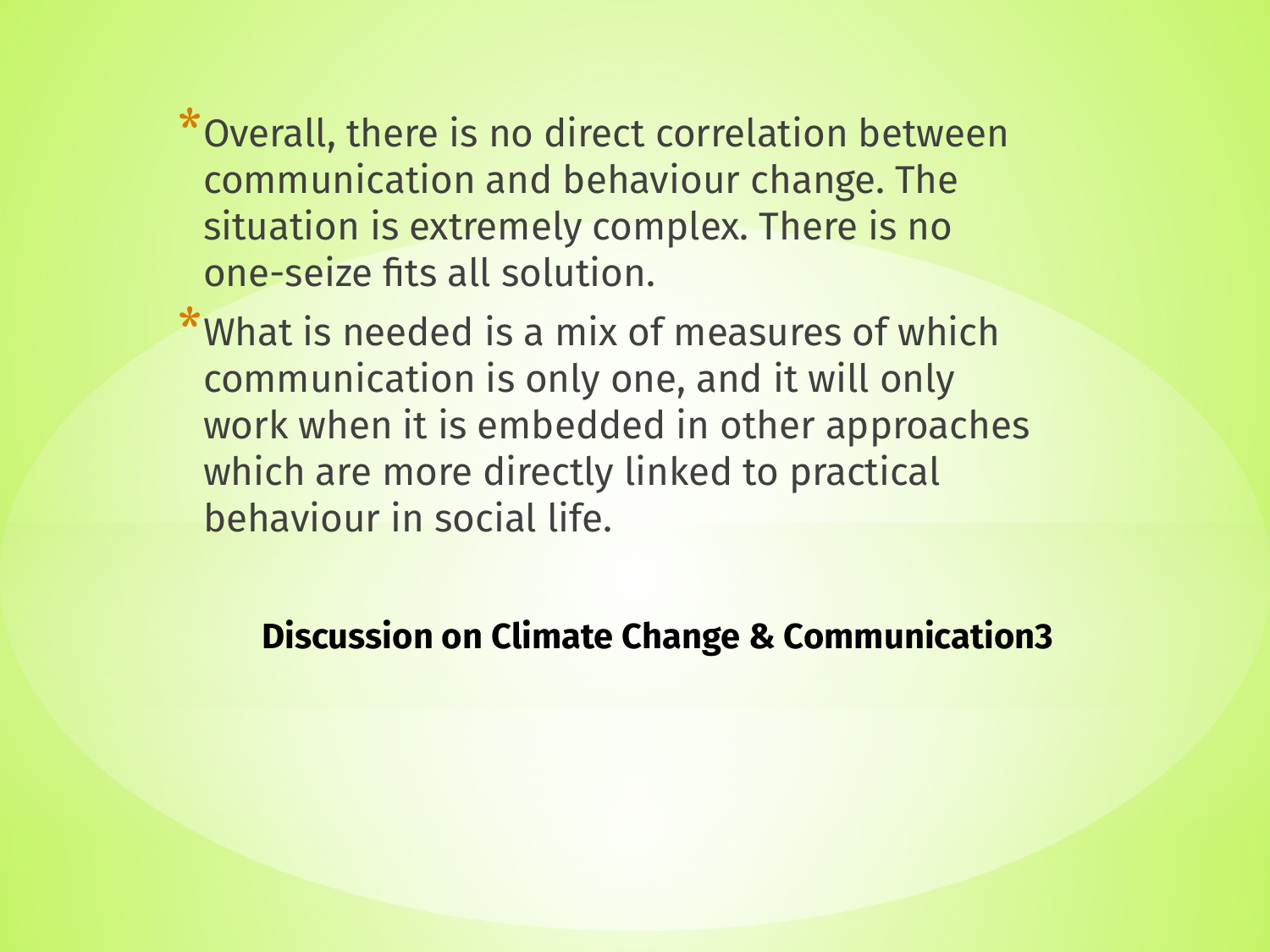

Overall, there is no direct correlation between communication and behaviour change. The situation is extremely complex. There is no one-seize fits all solution.
What is needed is a mix of measures of which communication is only one, and it will only work when it is embedded in other approaches which are more directly linked to practical behaviour in social life.
# Discussion on Climate Change & Communication3